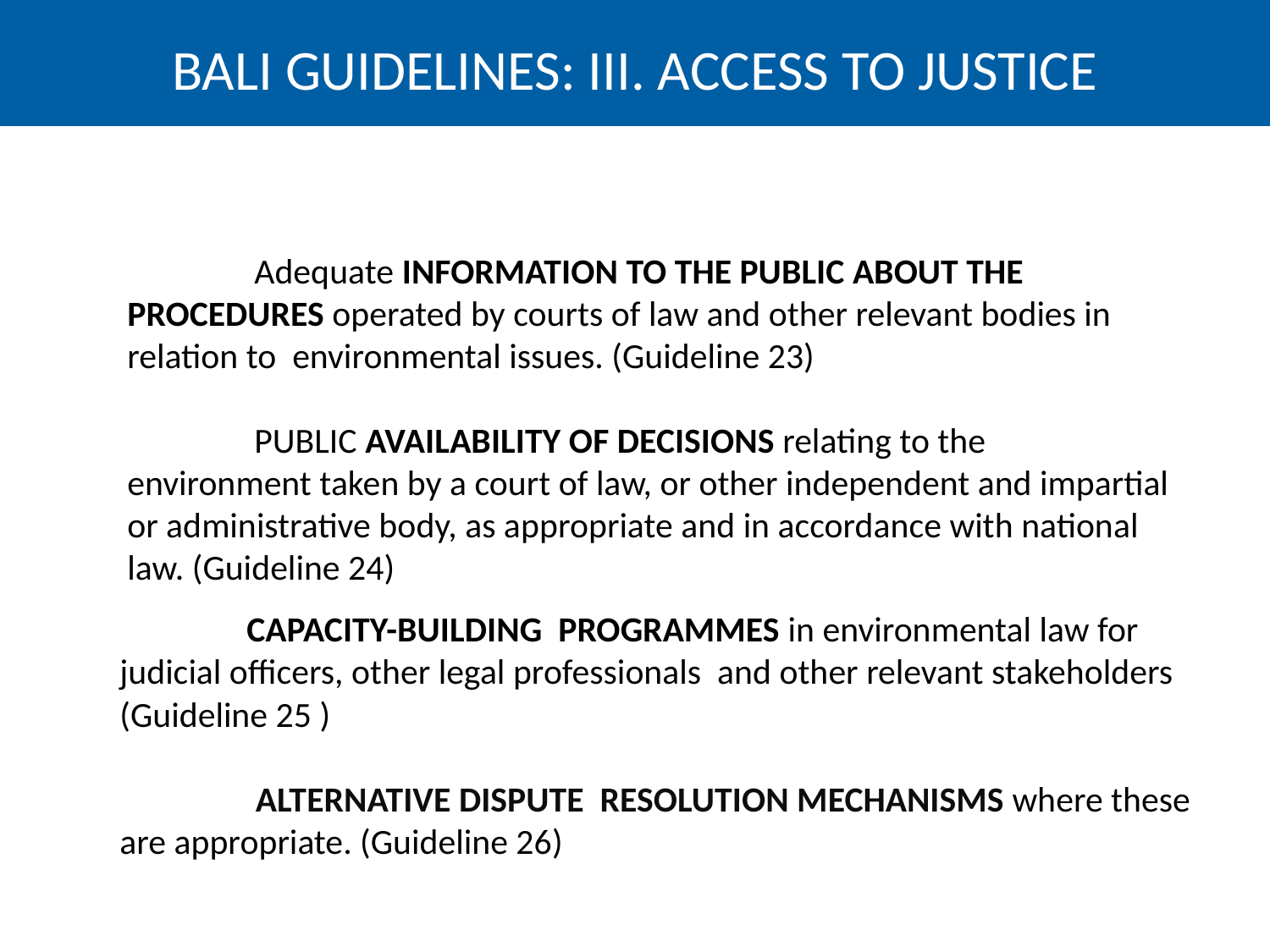

BALI GUIDELINES: III. ACCESS TO JUSTICE

	Adequate INFORMATION TO THE PUBLIC ABOUT THE  PROCEDURES operated by courts of law and other relevant bodies in relation to  environmental issues. (Guideline 23)

	PUBLIC AVAILABILITY OF DECISIONS relating to the environment taken by a court of law, or other independent and impartial or administrative body, as appropriate and in accordance with national law. (Guideline 24)

		CAPACITY-BUILDING  PROGRAMMES in environmental law for judicial officers, other legal professionals  and other relevant stakeholders (Guideline 25 )

ALTERNATIVE DISPUTE  RESOLUTION MECHANISMS where these are appropriate. (Guideline 26)